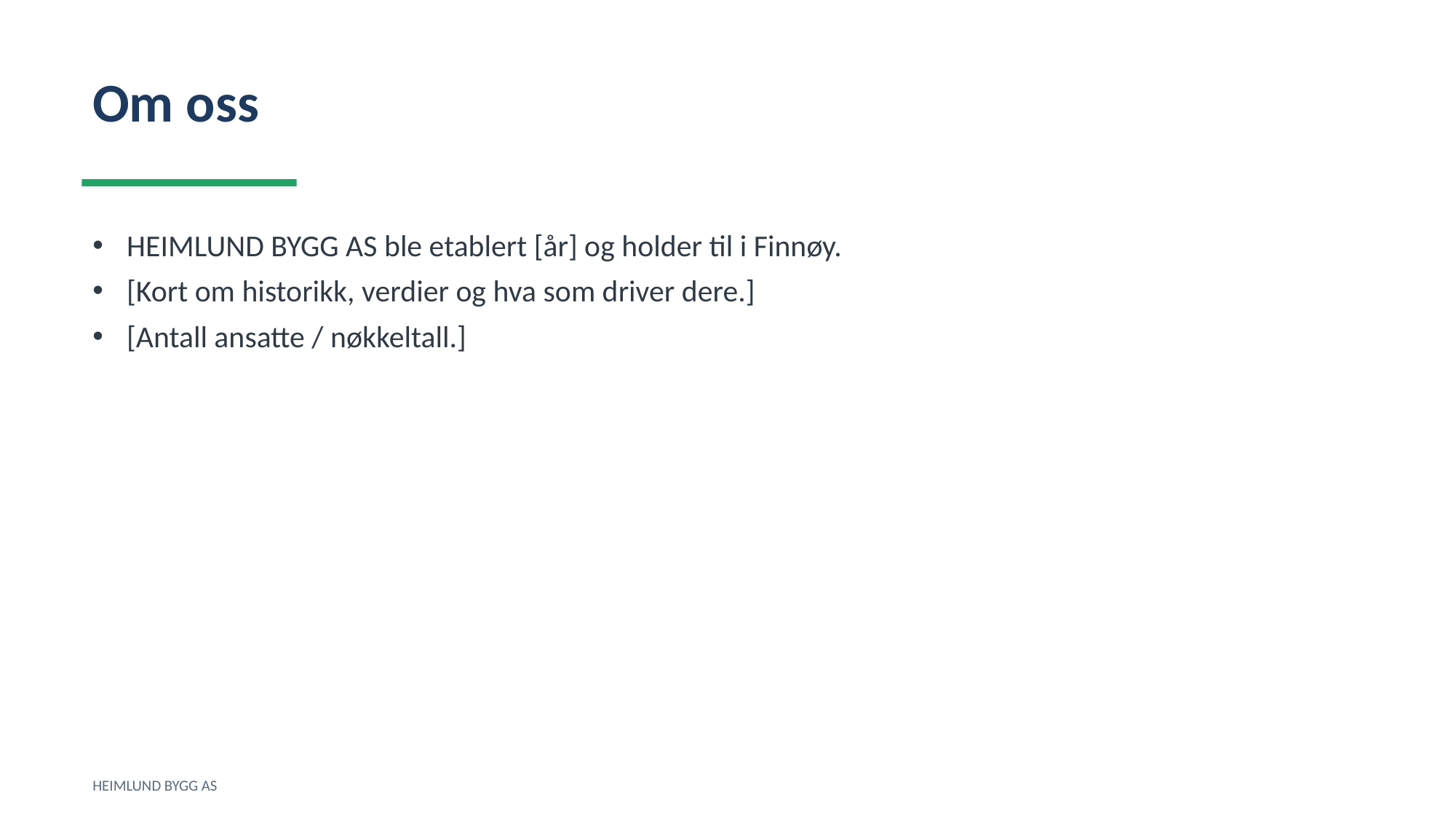

Om oss

HEIMLUND BYGG AS ble etablert [år] og holder til i Finnøy.
[Kort om historikk, verdier og hva som driver dere.]
[Antall ansatte / nøkkeltall.]
HEIMLUND BYGG AS